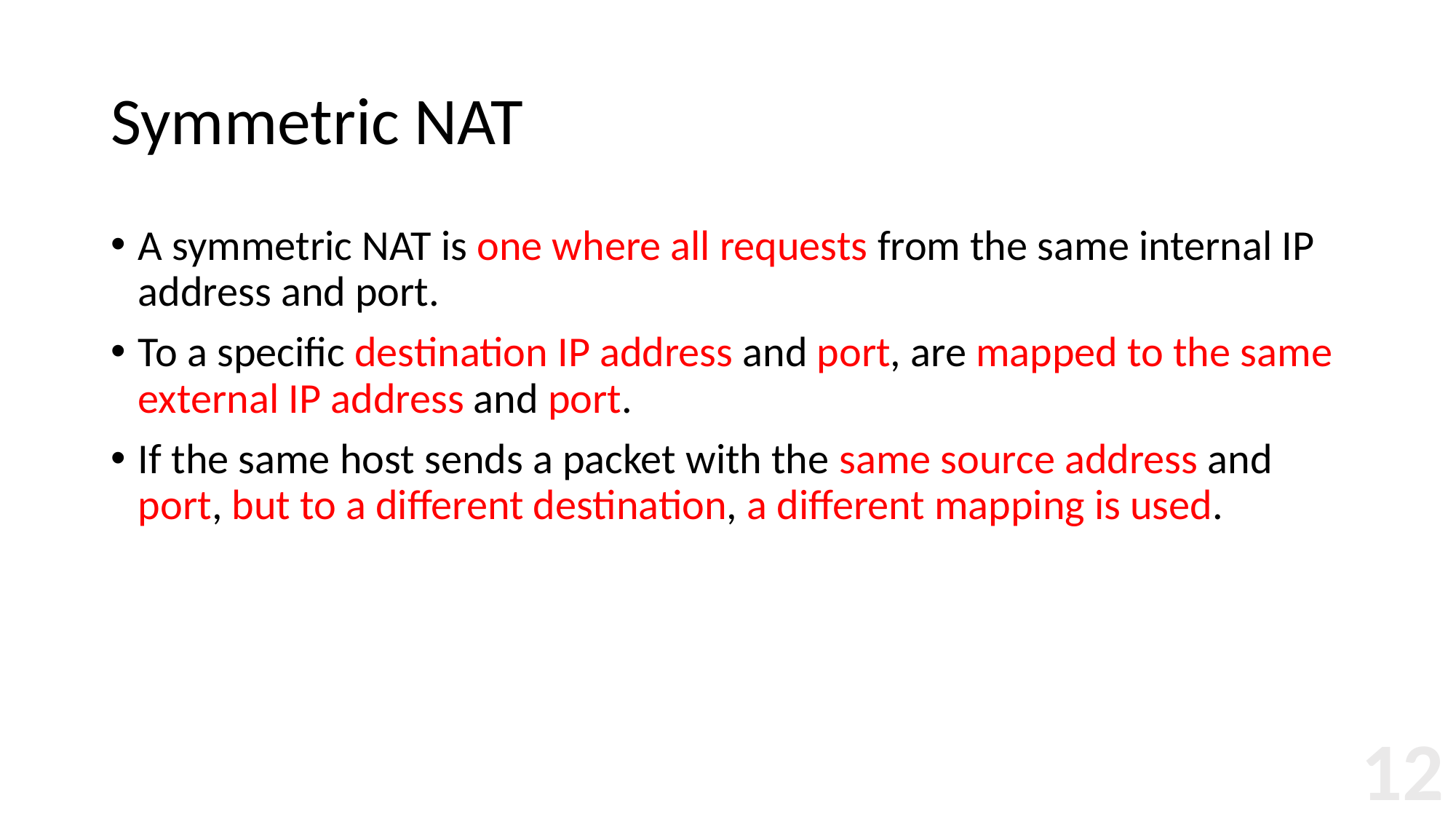

# Symmetric NAT
A symmetric NAT is one where all requests from the same internal IP address and port.
To a specific destination IP address and port, are mapped to the same external IP address and port.
If the same host sends a packet with the same source address and port, but to a different destination, a different mapping is used.
12